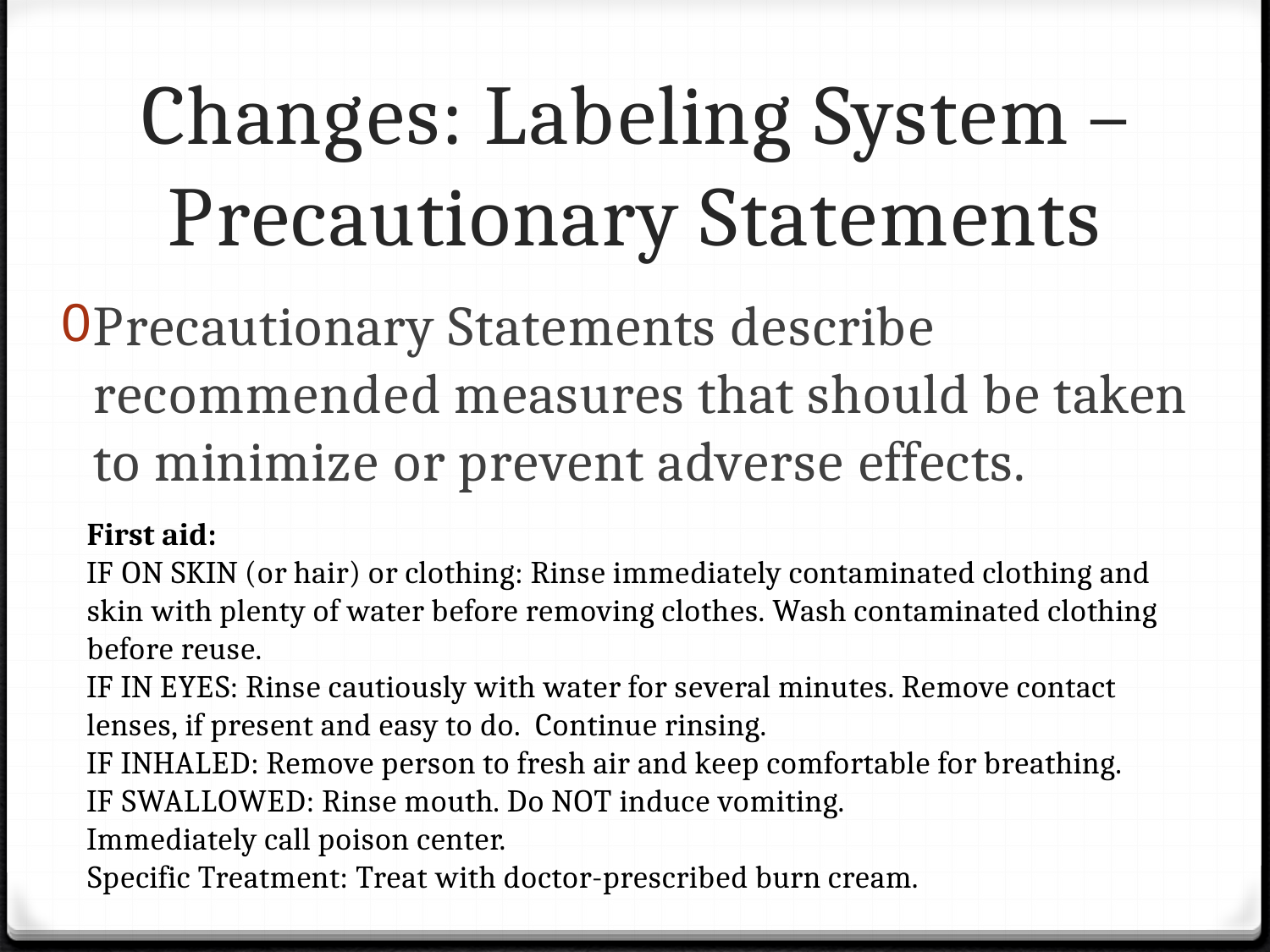

# Changes: Labeling System – Precautionary Statements
Precautionary Statements describe recommended measures that should be taken to minimize or prevent adverse effects.
First aid:
IF ON SKIN (or hair) or clothing: Rinse immediately contaminated clothing and skin with plenty of water before removing clothes. Wash contaminated clothing before reuse.
IF IN EYES: Rinse cautiously with water for several minutes. Remove contact lenses, if present and easy to do.  Continue rinsing.
IF INHALED: Remove person to fresh air and keep comfortable for breathing.
IF SWALLOWED: Rinse mouth. Do NOT induce vomiting.
Immediately call poison center.
Specific Treatment: Treat with doctor-prescribed burn cream.